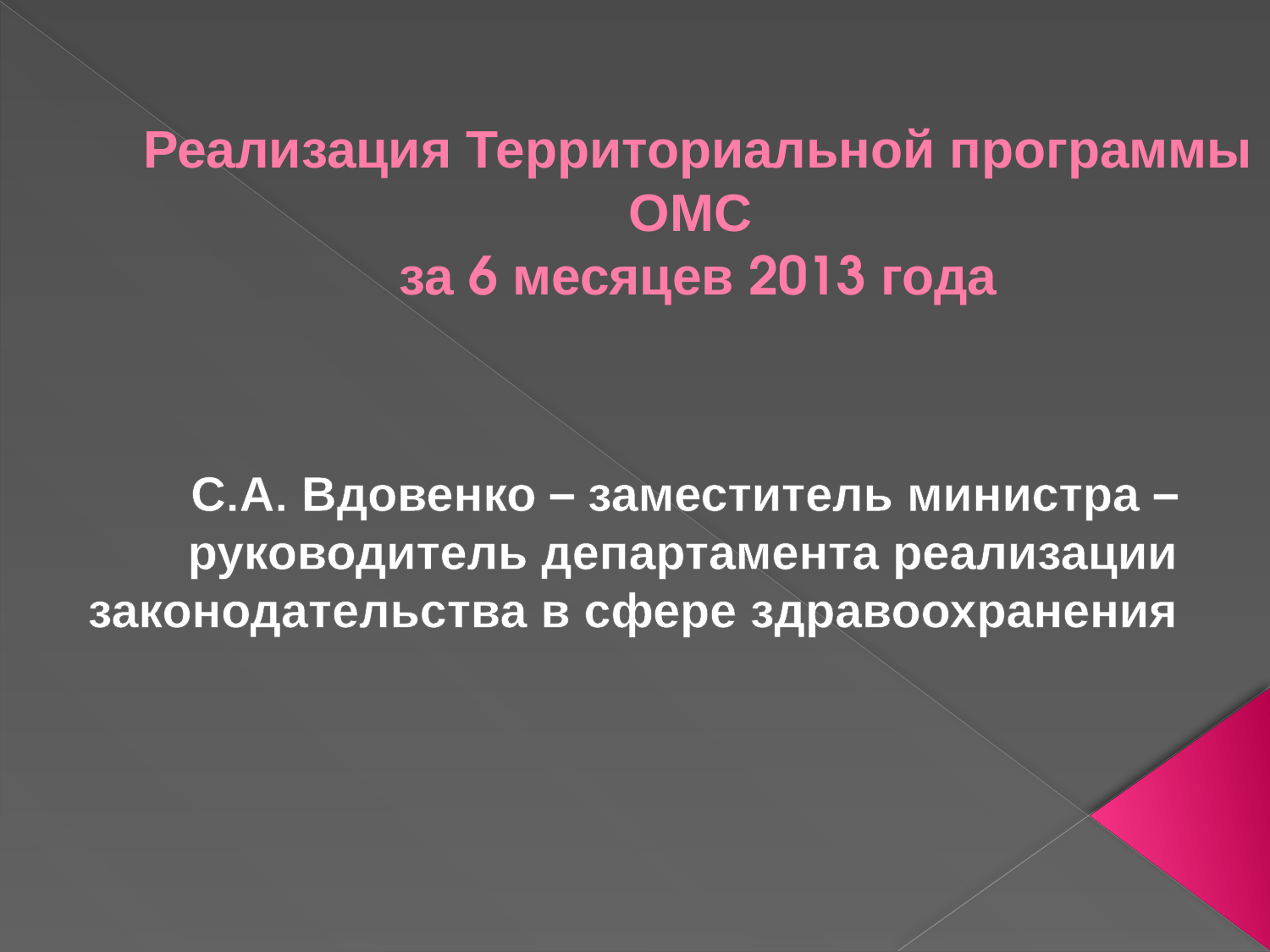

# Реализация Территориальной программы ОМС за 6 месяцев 2013 года
С.А. Вдовенко – заместитель министра – руководитель департамента реализации законодательства в сфере здравоохранения